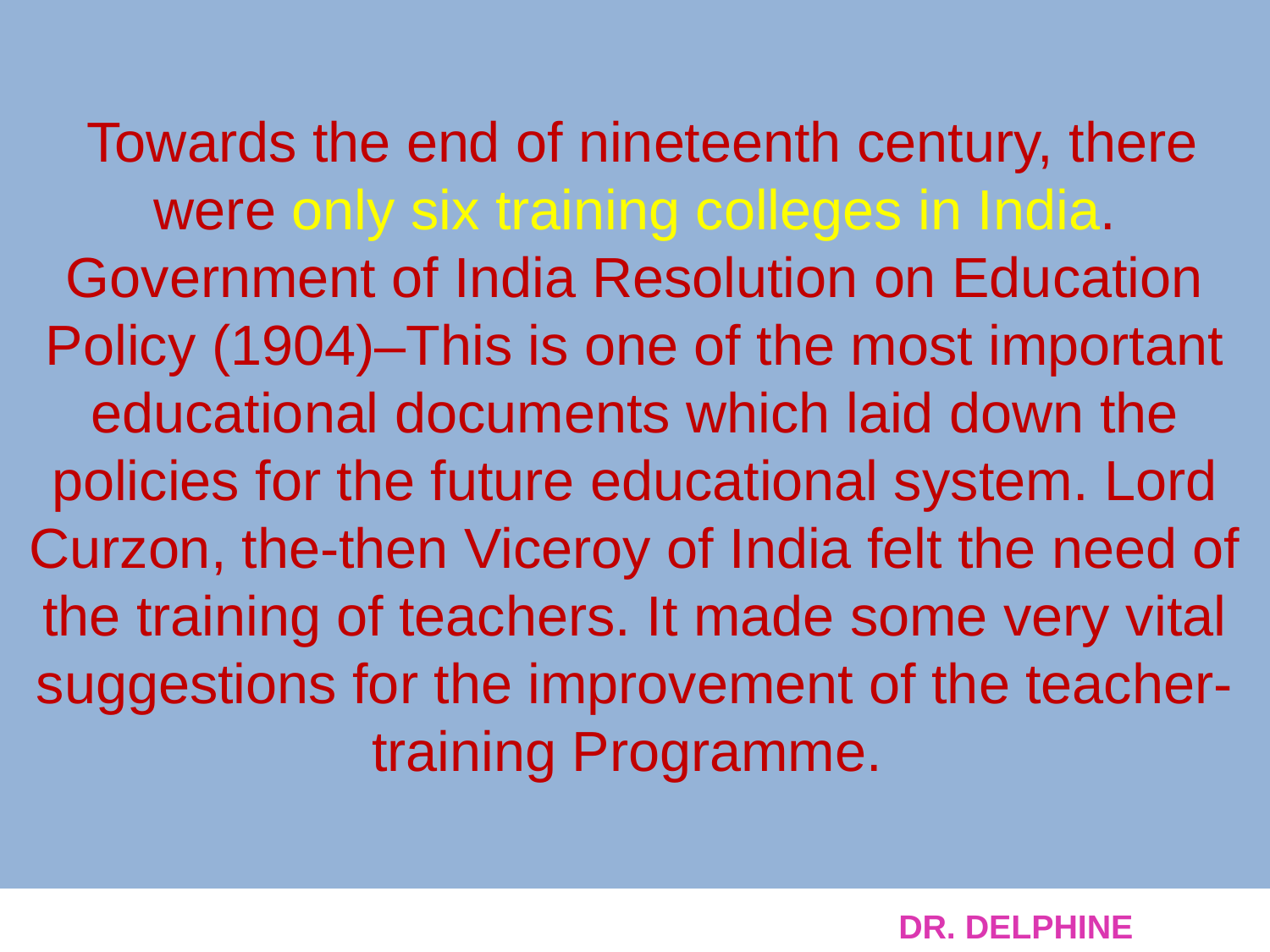

# Towards the end of nineteenth century, there were only six training colleges in India. Government of India Resolution on Education Policy (1904)–This is one of the most important educational documents which laid down the policies for the future educational system. Lord Curzon, the-then Viceroy of India felt the need of the training of teachers. It made some very vital suggestions for the improvement of the teacher-training Programme.
DR. DELPHINE